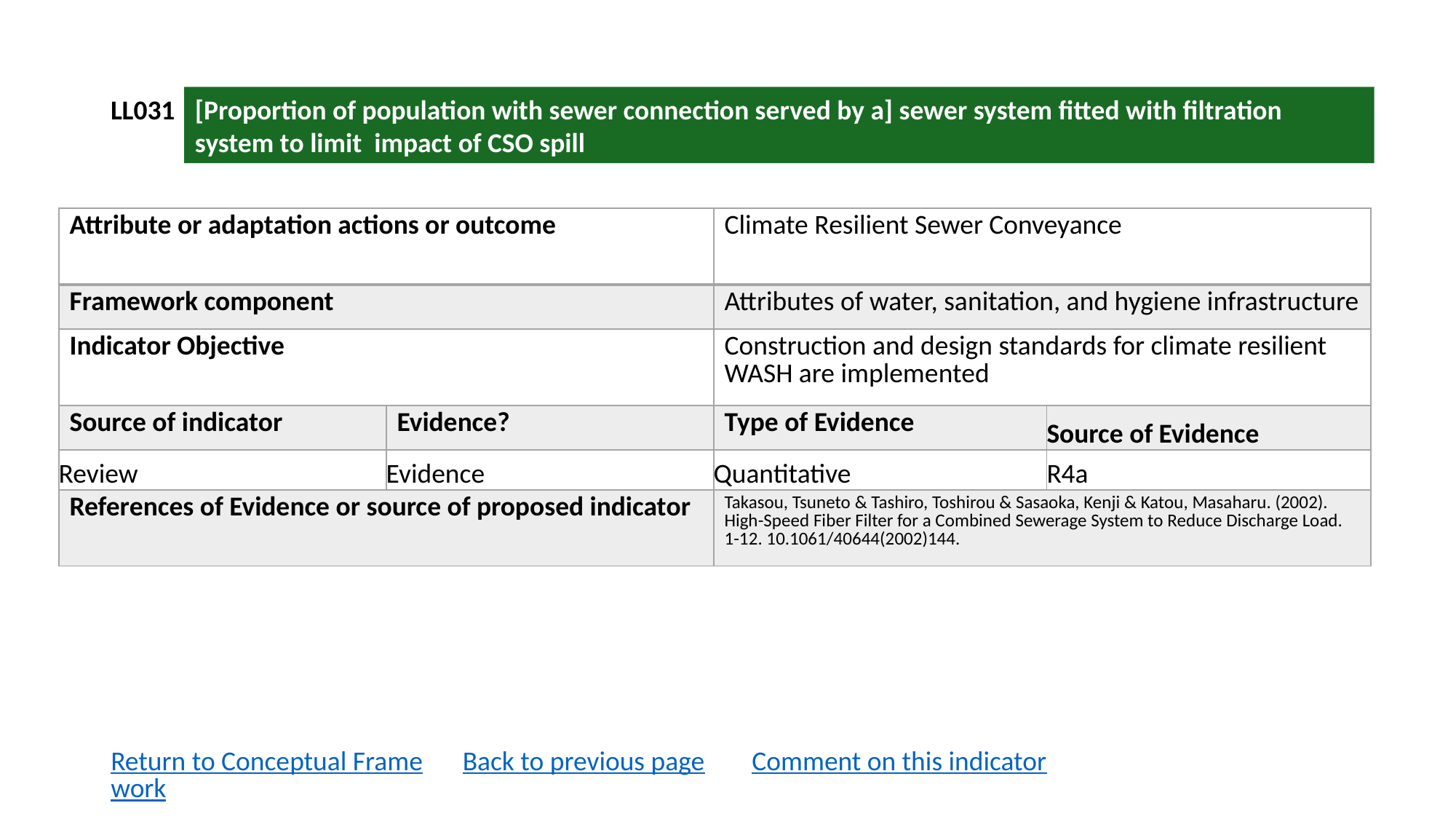

LL031
[Proportion of population with sewer connection served by a] sewer system fitted with filtration system to limit  impact of CSO spill
| Attribute or adaptation actions or outcome |  | Climate Resilient Sewer Conveyance |  |
| --- | --- | --- | --- |
| Framework component |  | Attributes of water, sanitation, and hygiene infrastructure |  |
| Indicator Objective |  | Construction and design standards for climate resilient WASH are implemented |  |
| Source of indicator | Evidence? | Type of Evidence | Source of Evidence |
| Review | Evidence | Quantitative | R4a |
| References of Evidence or source of proposed indicator |  | Takasou, Tsuneto & Tashiro, Toshirou & Sasaoka, Kenji & Katou, Masaharu. (2002). High-Speed Fiber Filter for a Combined Sewerage System to Reduce Discharge Load. 1-12. 10.1061/40644(2002)144. |  |
Return to Conceptual Framework
Back to previous page
Comment on this indicator